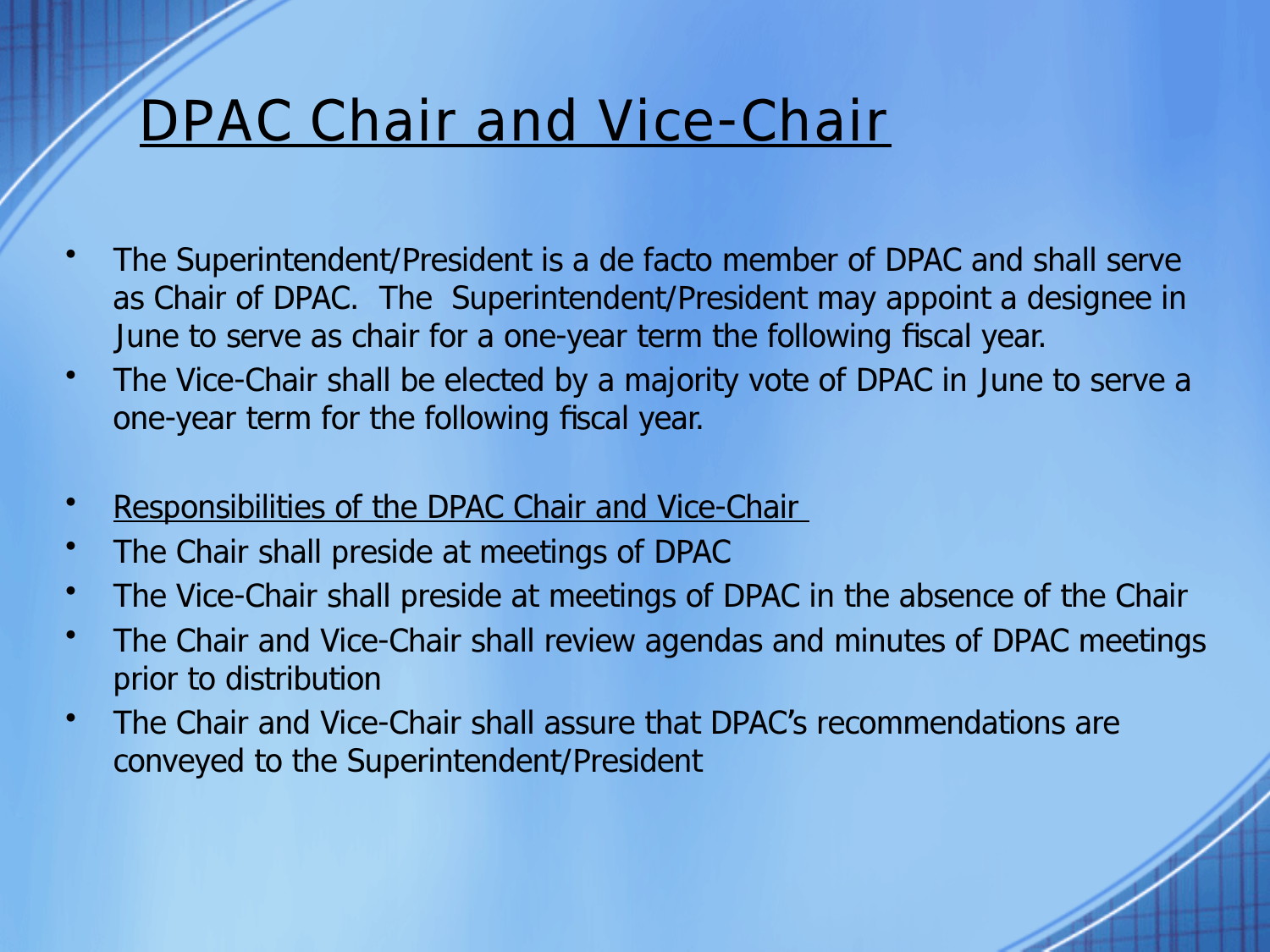

# DPAC Chair and Vice-Chair
The Superintendent/President is a de facto member of DPAC and shall serve as Chair of DPAC.  The  Superintendent/President may appoint a designee in June to serve as chair for a one-year term the following fiscal year.
The Vice-Chair shall be elected by a majority vote of DPAC in June to serve a one-year term for the following fiscal year.

Responsibilities of the DPAC Chair and Vice-Chair
The Chair shall preside at meetings of DPAC
The Vice-Chair shall preside at meetings of DPAC in the absence of the Chair
The Chair and Vice-Chair shall review agendas and minutes of DPAC meetings prior to distribution
The Chair and Vice-Chair shall assure that DPAC’s recommendations are conveyed to the Superintendent/President